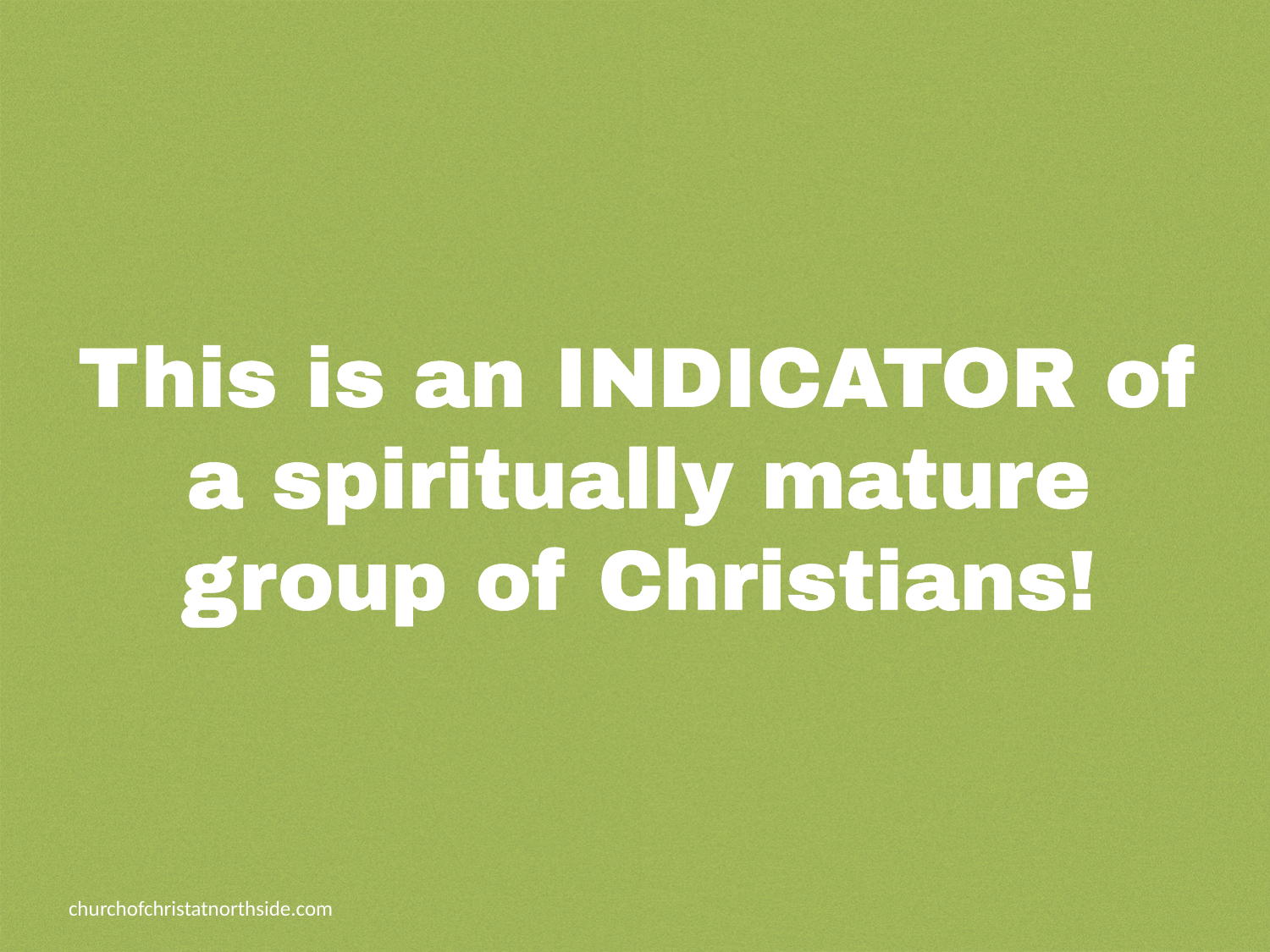

This is an INDICATOR of a spiritually mature group of Christians!
churchofchristatnorthside.com